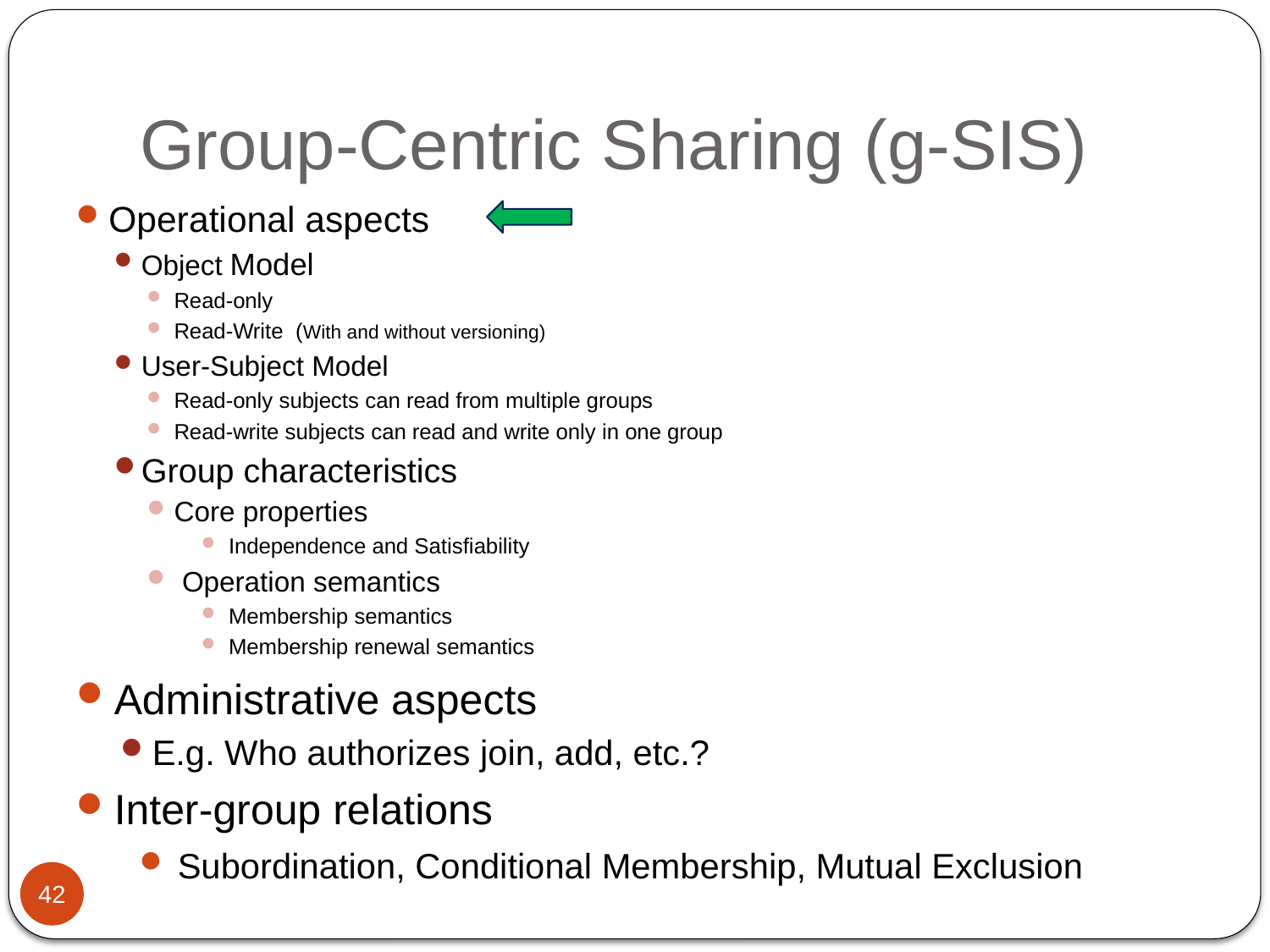

# Group-Centric Sharing (g-SIS)
Operational aspects
Object Model
Read-only
Read-Write  (With and without versioning)
User-Subject Model
Read-only subjects can read from multiple groups
Read-write subjects can read and write only in one group
Group characteristics
Core properties
Independence and Satisfiability
 Operation semantics
Membership semantics
Membership renewal semantics

Administrative aspects
E.g. Who authorizes join, add, etc.?
Inter-group relations
Subordination, Conditional Membership, Mutual Exclusion
42